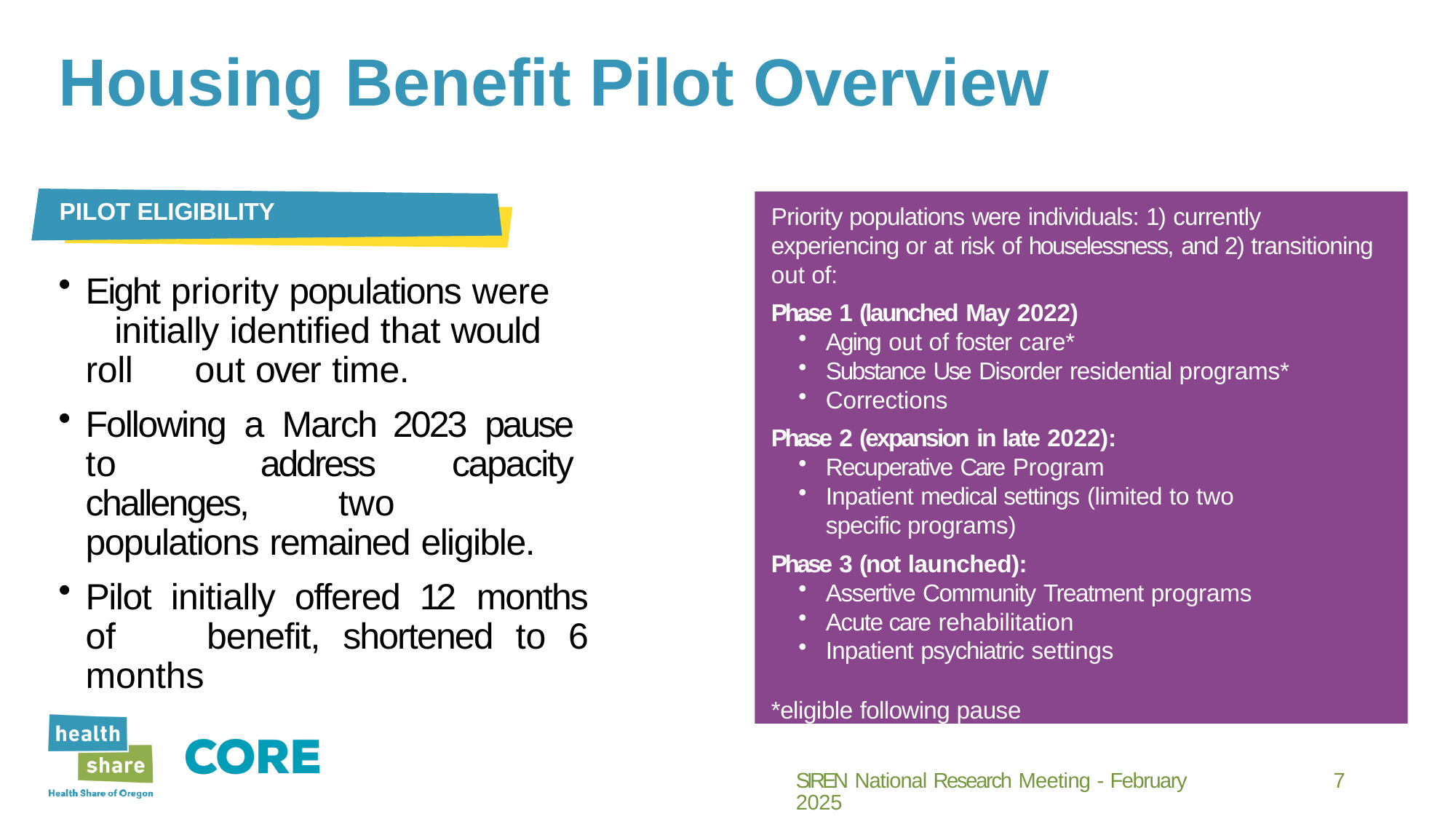

# Housing	Benefit Pilot Overview
Priority populations were individuals: 1) currently experiencing or at risk of houselessness, and 2) transitioning out of:
Phase 1 (launched May 2022)
Aging out of foster care*
Substance Use Disorder residential programs*
Corrections
Phase 2 (expansion in late 2022):
Recuperative Care Program
Inpatient medical settings (limited to two specific programs)
Phase 3 (not launched):
Assertive Community Treatment programs
Acute care rehabilitation
Inpatient psychiatric settings

*eligible following pause
PILOT ELIGIBILITY
Eight priority populations were 	initially identified that would roll 	out over time.
Following a March 2023 pause to 	address capacity challenges, two 	populations remained eligible.
Pilot initially offered 12 months of 	benefit, shortened to 6 months
SIREN National Research Meeting - February 2025
7